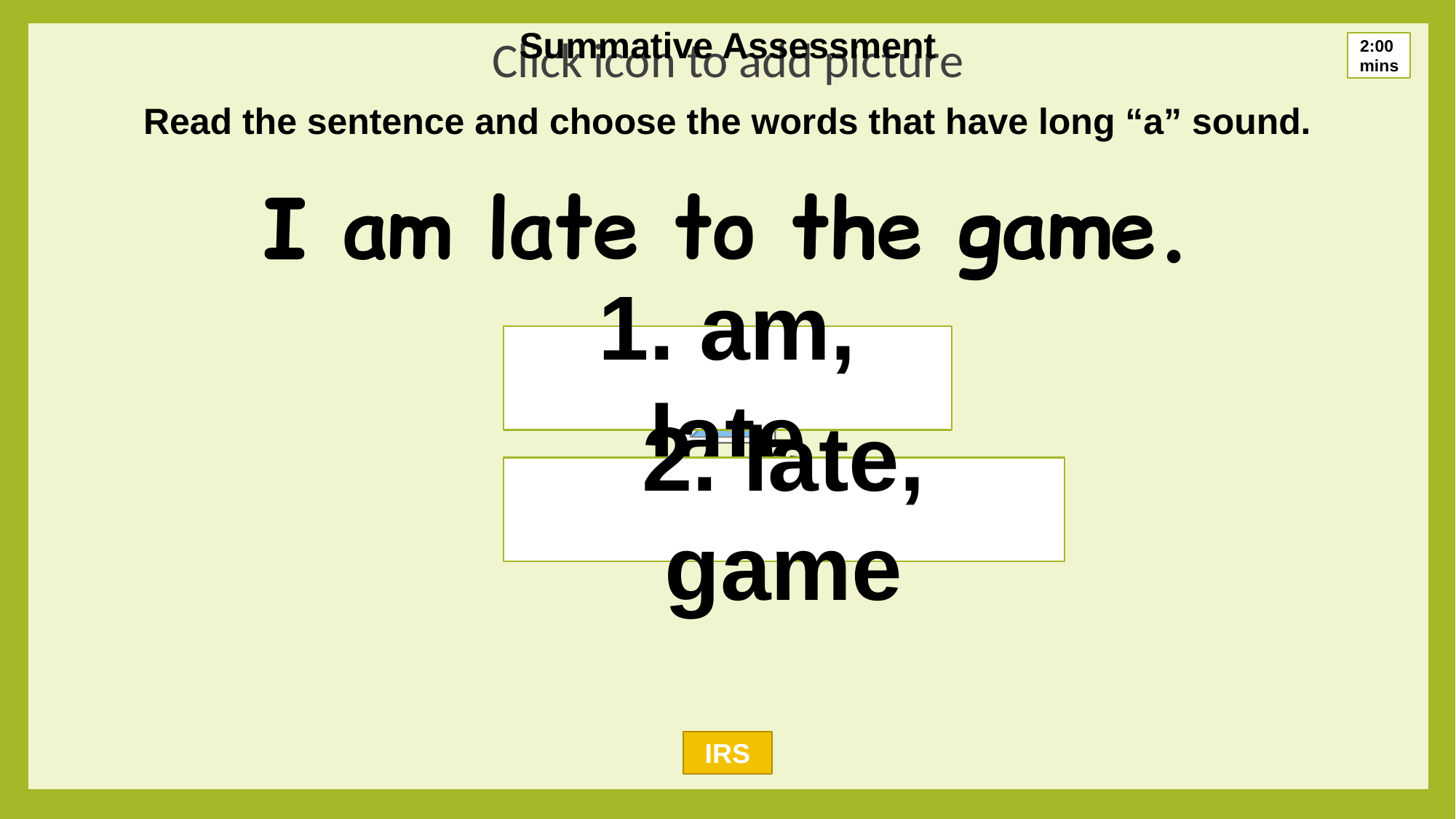

Summative Assessment

2:00
mins
Read the sentence and choose the words that have long “a” sound.
I am late to the game.
1. am, late
2. late, game
IRS